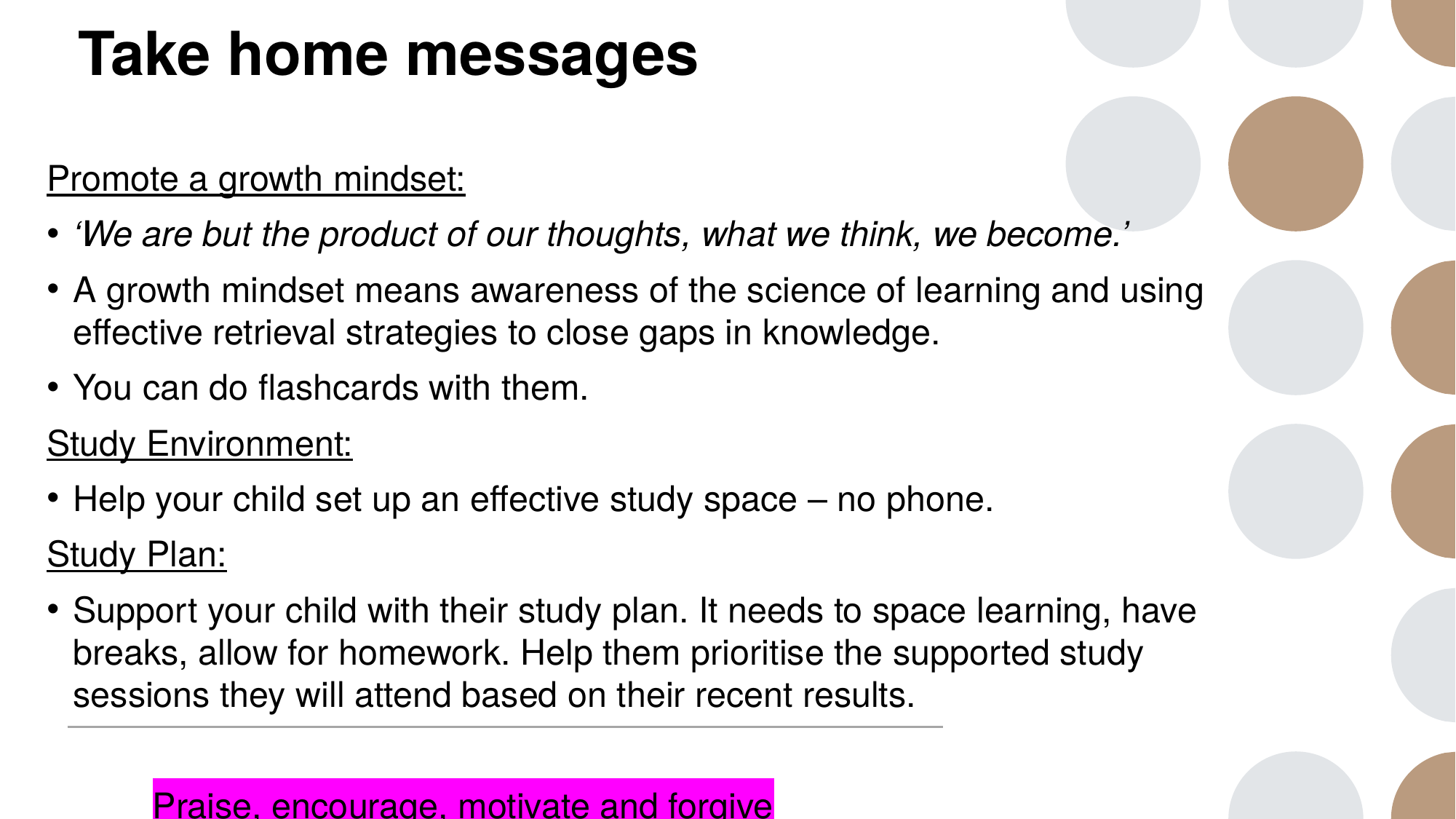

# Take home messages
Promote a growth mindset:
‘We are but the product of our thoughts, what we think, we become.’
A growth mindset means awareness of the science of learning and using effective retrieval strategies to close gaps in knowledge.
You can do flashcards with them.
Study Environment:
Help your child set up an effective study space – no phone.
Study Plan:
Support your child with their study plan. It needs to space learning, have breaks, allow for homework. Help them prioritise the supported study sessions they will attend based on their recent results.

		Praise, encourage, motivate and forgive